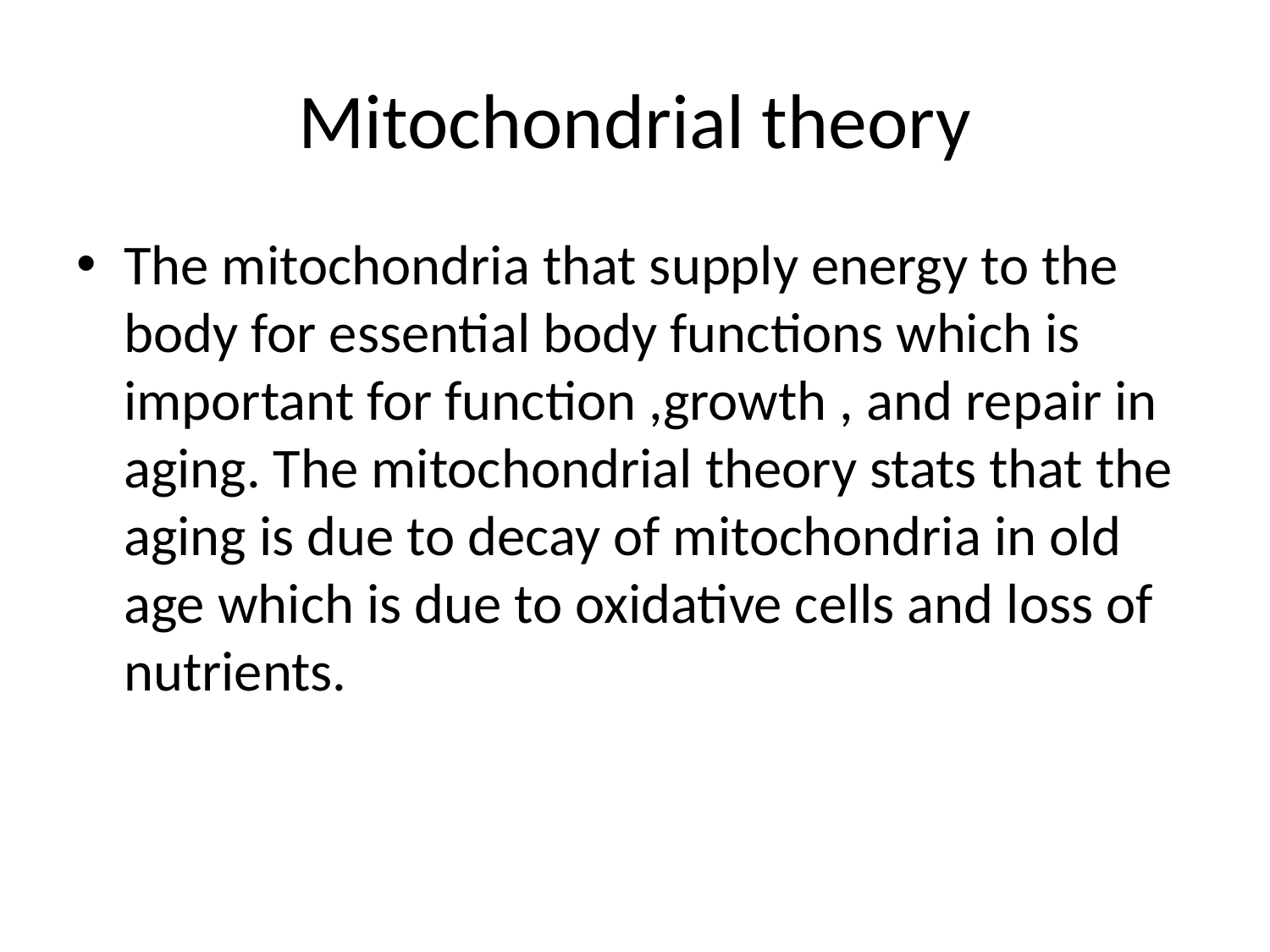

# Mitochondrial theory
The mitochondria that supply energy to the body for essential body functions which is important for function ,growth , and repair in aging. The mitochondrial theory stats that the aging is due to decay of mitochondria in old age which is due to oxidative cells and loss of nutrients.